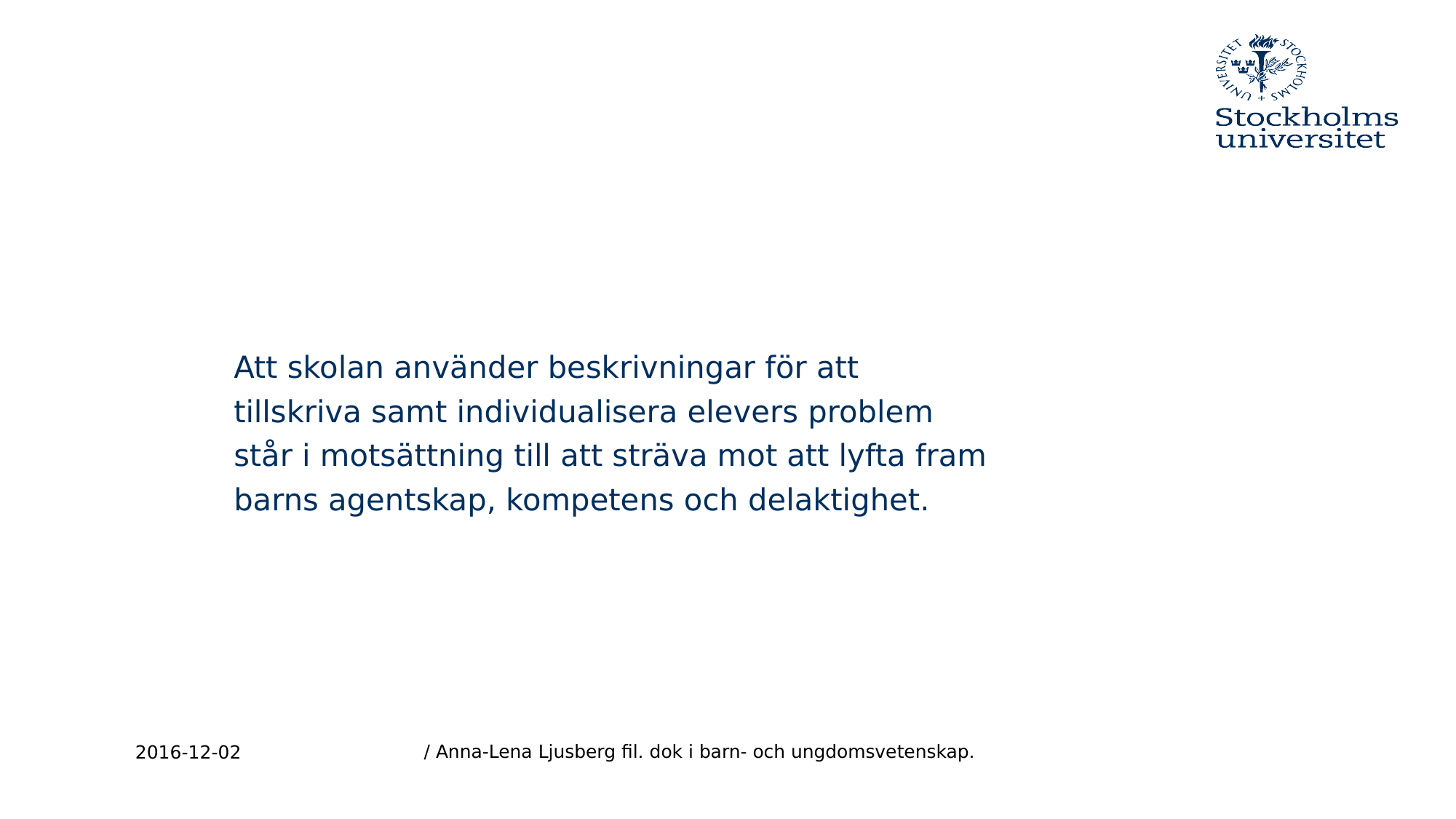

Att skolan använder beskrivningar för att tillskriva samt individualisera elevers problem står i motsättning till att sträva mot att lyfta fram barns agentskap, kompetens och delaktighet.

/ Anna-Lena Ljusberg fil. dok i barn- och ungdomsvetenskap.
2016-12-02